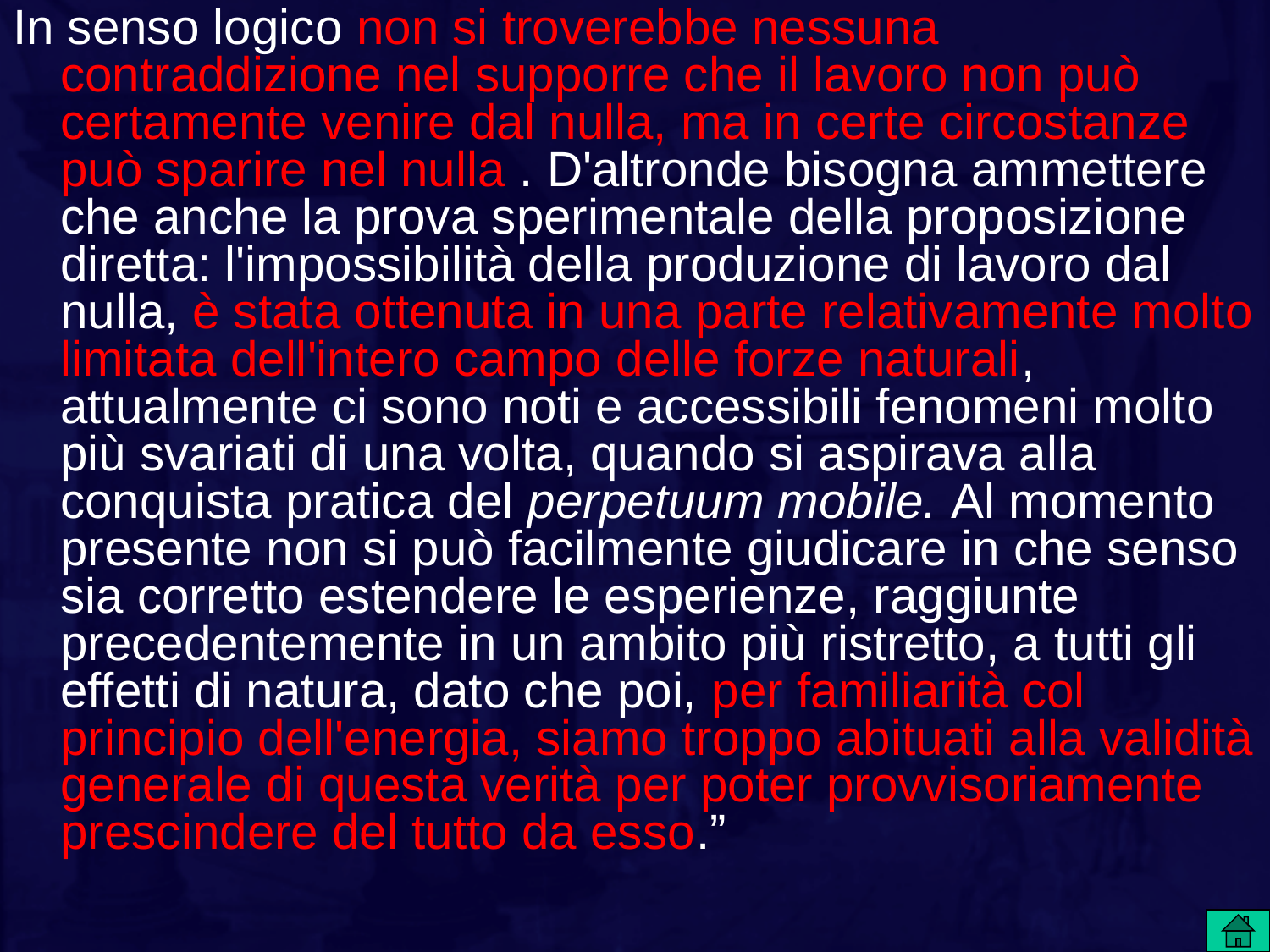

In senso logico non si troverebbe nessuna contraddizione nel supporre che il lavoro non può certamente venire dal nulla, ma in certe circostanze può sparire nel nulla . D'altronde bisogna ammettere che anche la prova sperimentale della proposizione diretta: l'impossibilità della produzione di lavoro dal nulla, è stata ottenuta in una parte relativamente molto limitata dell'intero campo delle forze naturali, attualmente ci sono noti e accessibili fenomeni molto più svariati di una volta, quando si aspirava alla conquista pratica del perpetuum mobile. Al momento presente non si può facilmente giudicare in che senso sia corretto estendere le esperienze, raggiunte precedentemente in un ambito più ristretto, a tutti gli effetti di natura, dato che poi, per familiarità col principio dell'energia, siamo troppo abituati alla validità generale di questa verità per poter provvisoriamente prescindere del tutto da esso.”